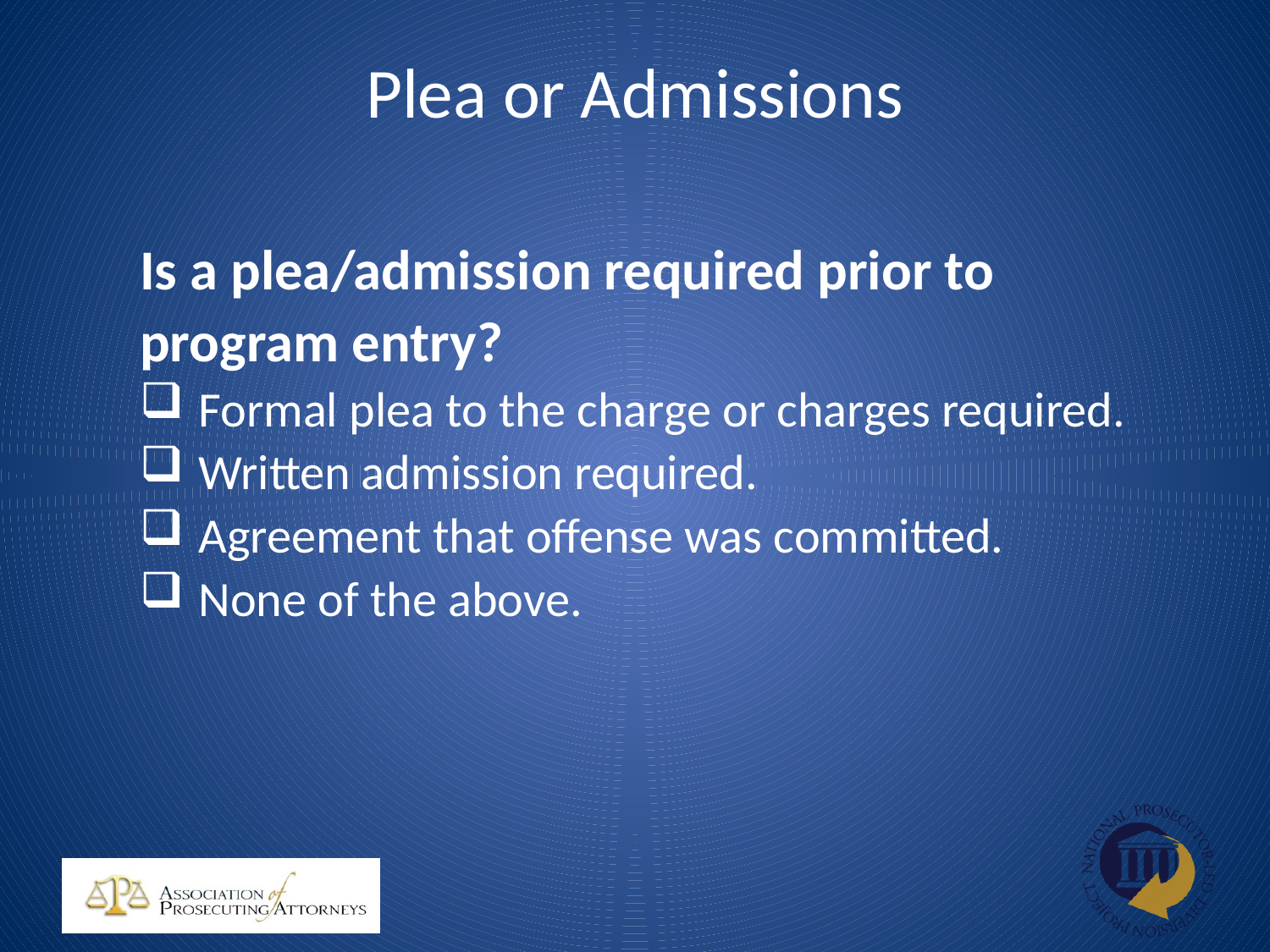

# Plea or Admissions
Is a plea/admission required prior to program entry?
 Formal plea to the charge or charges required.
 Written admission required.
 Agreement that offense was committed.
 None of the above.